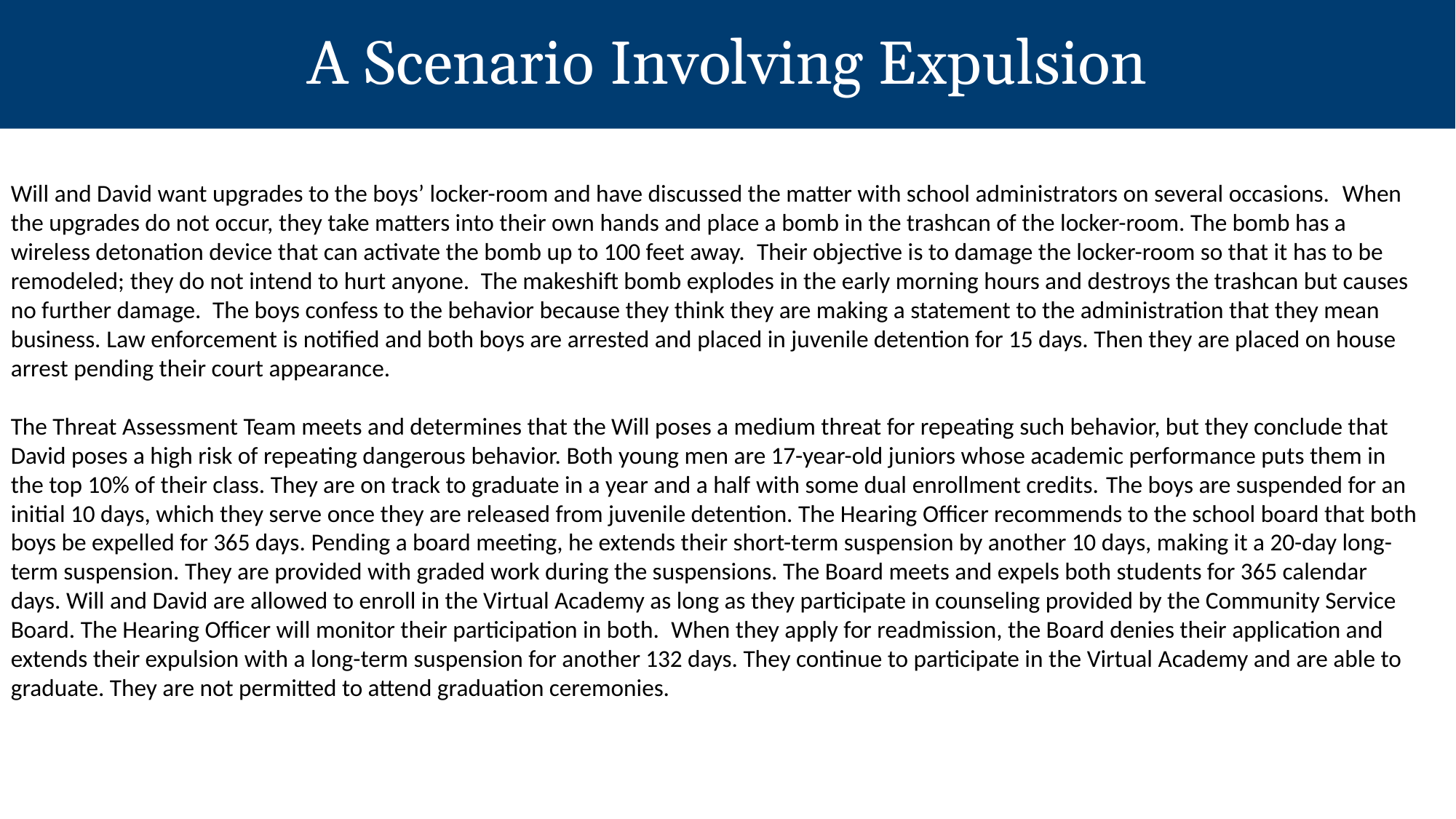

A Scenario Involving Expulsion

Will and David want upgrades to the boys’ locker-room and have discussed the matter with school administrators on several occasions.  When the upgrades do not occur, they take matters into their own hands and place a bomb in the trashcan of the locker-room. The bomb has a wireless detonation device that can activate the bomb up to 100 feet away.  Their objective is to damage the locker-room so that it has to be remodeled; they do not intend to hurt anyone.  The makeshift bomb explodes in the early morning hours and destroys the trashcan but causes no further damage.  The boys confess to the behavior because they think they are making a statement to the administration that they mean business. Law enforcement is notified and both boys are arrested and placed in juvenile detention for 15 days. Then they are placed on house arrest pending their court appearance.

The Threat Assessment Team meets and determines that the Will poses a medium threat for repeating such behavior, but they conclude that David poses a high risk of repeating dangerous behavior. Both young men are 17-year-old juniors whose academic performance puts them in the top 10% of their class. They are on track to graduate in a year and a half with some dual enrollment credits. The boys are suspended for an initial 10 days, which they serve once they are released from juvenile detention. The Hearing Officer recommends to the school board that both boys be expelled for 365 days. Pending a board meeting, he extends their short-term suspension by another 10 days, making it a 20-day long-term suspension. They are provided with graded work during the suspensions. The Board meets and expels both students for 365 calendar days. Will and David are allowed to enroll in the Virtual Academy as long as they participate in counseling provided by the Community Service Board. The Hearing Officer will monitor their participation in both.  When they apply for readmission, the Board denies their application and extends their expulsion with a long-term suspension for another 132 days. They continue to participate in the Virtual Academy and are able to graduate. They are not permitted to attend graduation ceremonies.